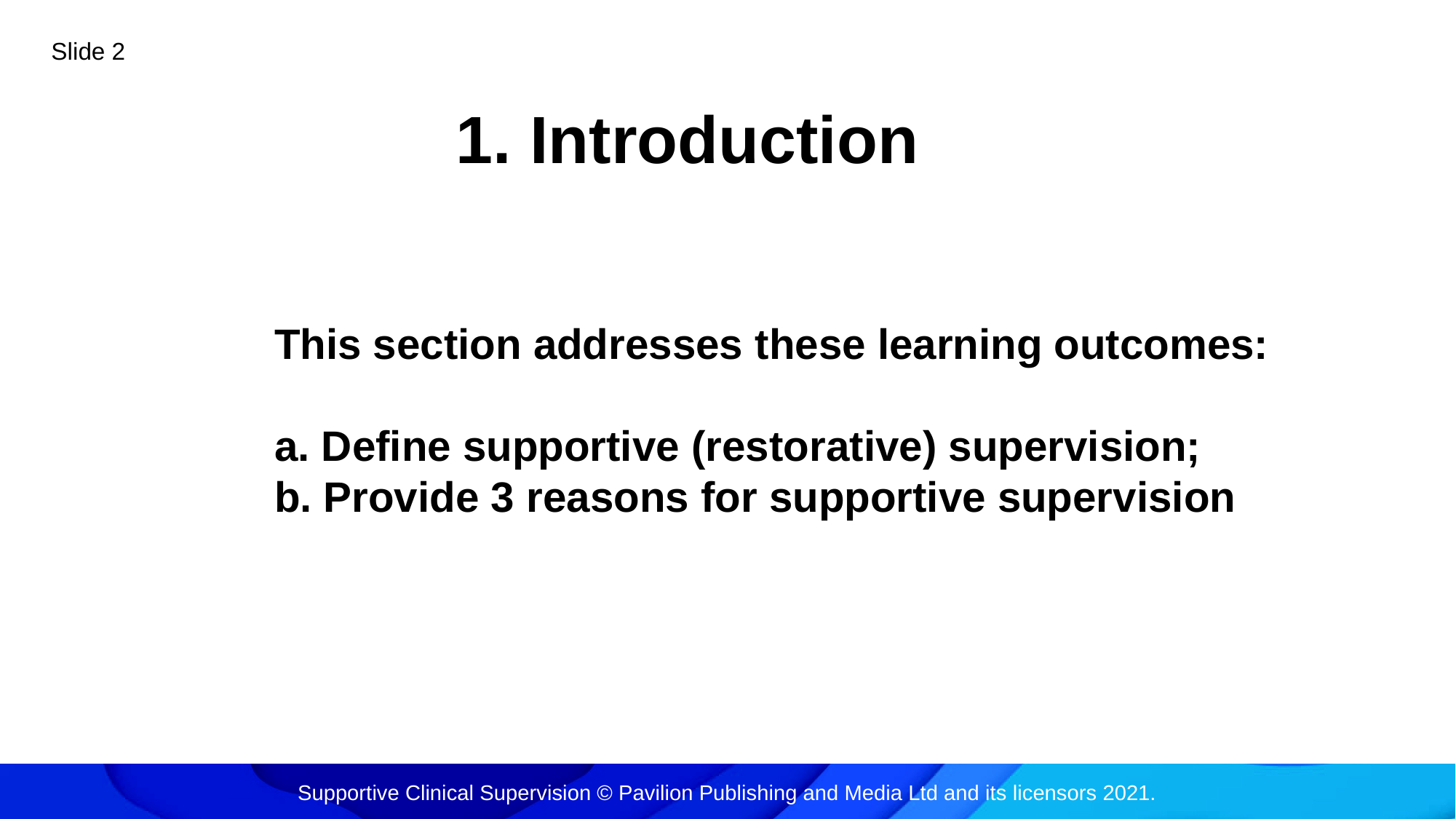

Slide 2
1. Introduction
# This section addresses these learning outcomes: a. Define supportive (restorative) supervision; b. Provide 3 reasons for supportive supervision